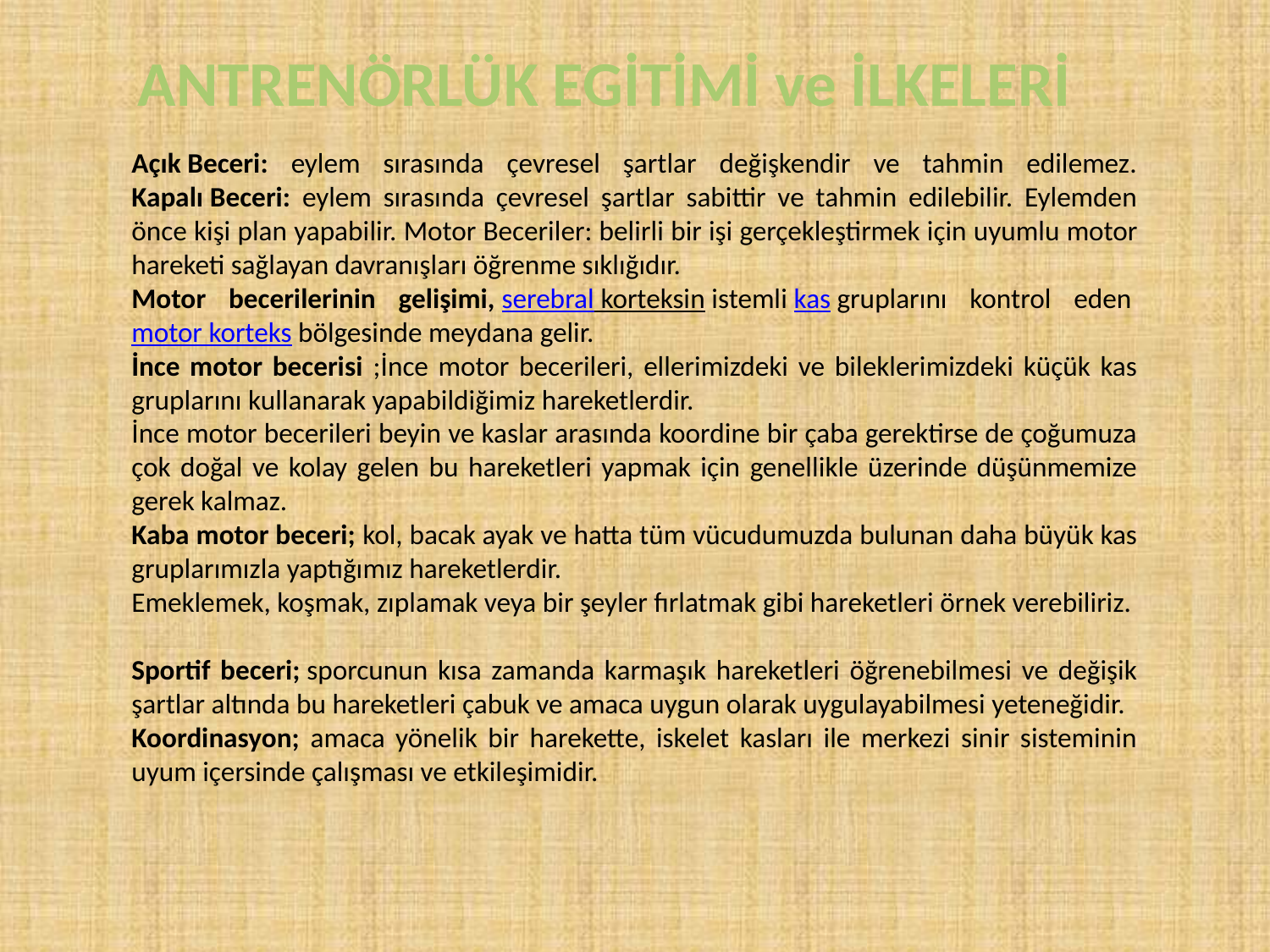

ANTRENÖRLÜK EGİTİMİ ve İLKELERİ
Açık Beceri: eylem sırasında çevresel şartlar değişkendir ve tahmin edilemez. Kapalı Beceri: eylem sırasında çevresel şartlar sabittir ve tahmin edilebilir. Eylemden önce kişi plan yapabilir. Motor Beceriler: belirli bir işi gerçekleştirmek için uyumlu motor hareketi sağlayan davranışları öğrenme sıklığıdır.
Motor becerilerinin gelişimi, serebral korteksin istemli kas gruplarını kontrol eden motor korteks bölgesinde meydana gelir.
İnce motor becerisi ;İnce motor becerileri, ellerimizdeki ve bileklerimizdeki küçük kas gruplarını kullanarak yapabildiğimiz hareketlerdir.
İnce motor becerileri beyin ve kaslar arasında koordine bir çaba gerektirse de çoğumuza çok doğal ve kolay gelen bu hareketleri yapmak için genellikle üzerinde düşünmemize gerek kalmaz.
Kaba motor beceri; kol, bacak ayak ve hatta tüm vücudumuzda bulunan daha büyük kas gruplarımızla yaptığımız hareketlerdir.
Emeklemek, koşmak, zıplamak veya bir şeyler fırlatmak gibi hareketleri örnek verebiliriz.

Sportif beceri; sporcunun kısa zamanda karmaşık hareketleri öğrenebilmesi ve değişik şartlar altında bu hareketleri çabuk ve amaca uygun olarak uygulayabilmesi yeteneğidir.
Koordinasyon; amaca yönelik bir harekette, iskelet kasları ile merkezi sinir sisteminin uyum içersinde çalışması ve etkileşimidir.